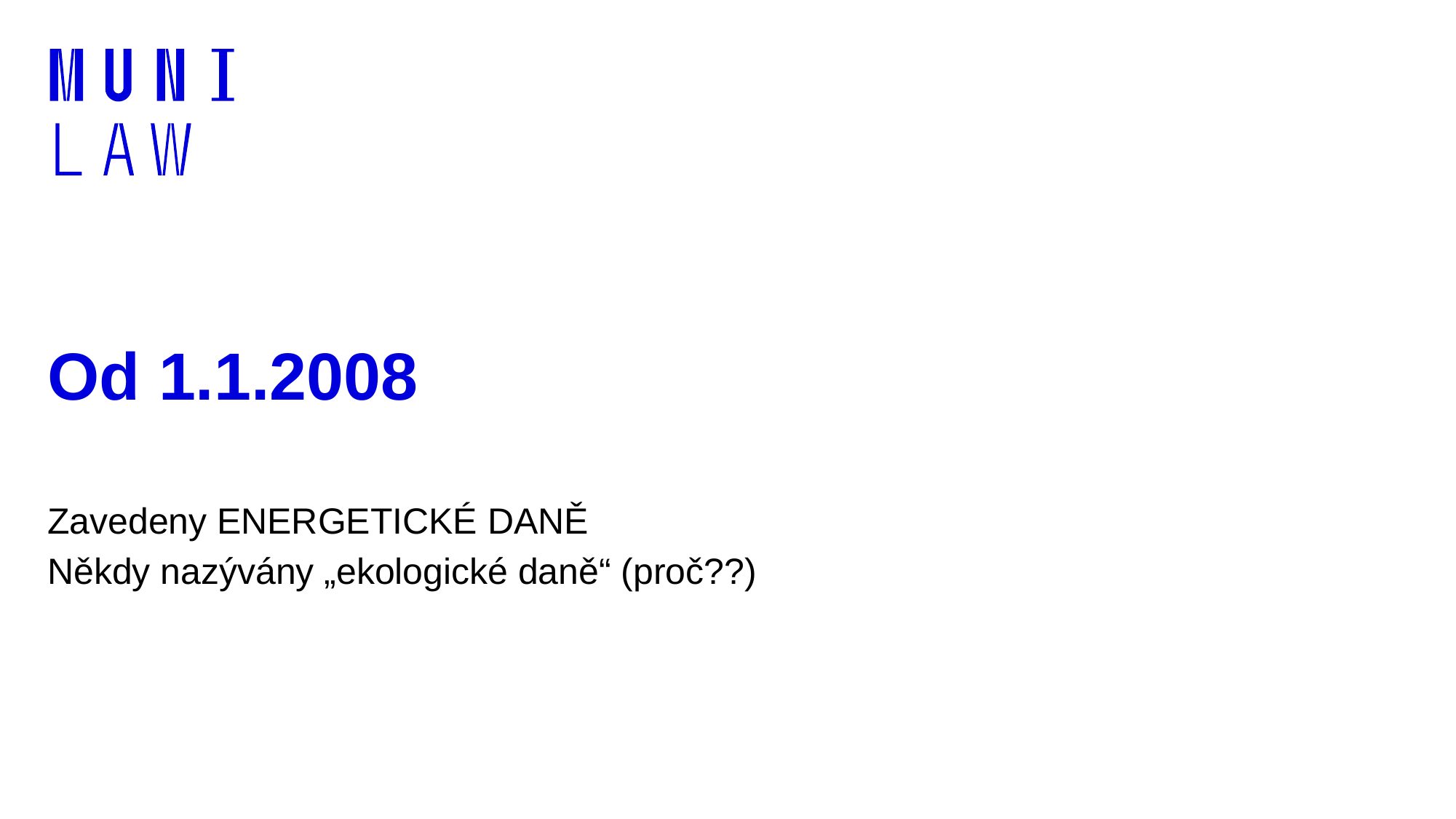

# Od 1.1.2008
Zavedeny ENERGETICKÉ DANĚ
Někdy nazývány „ekologické daně“ (proč??)